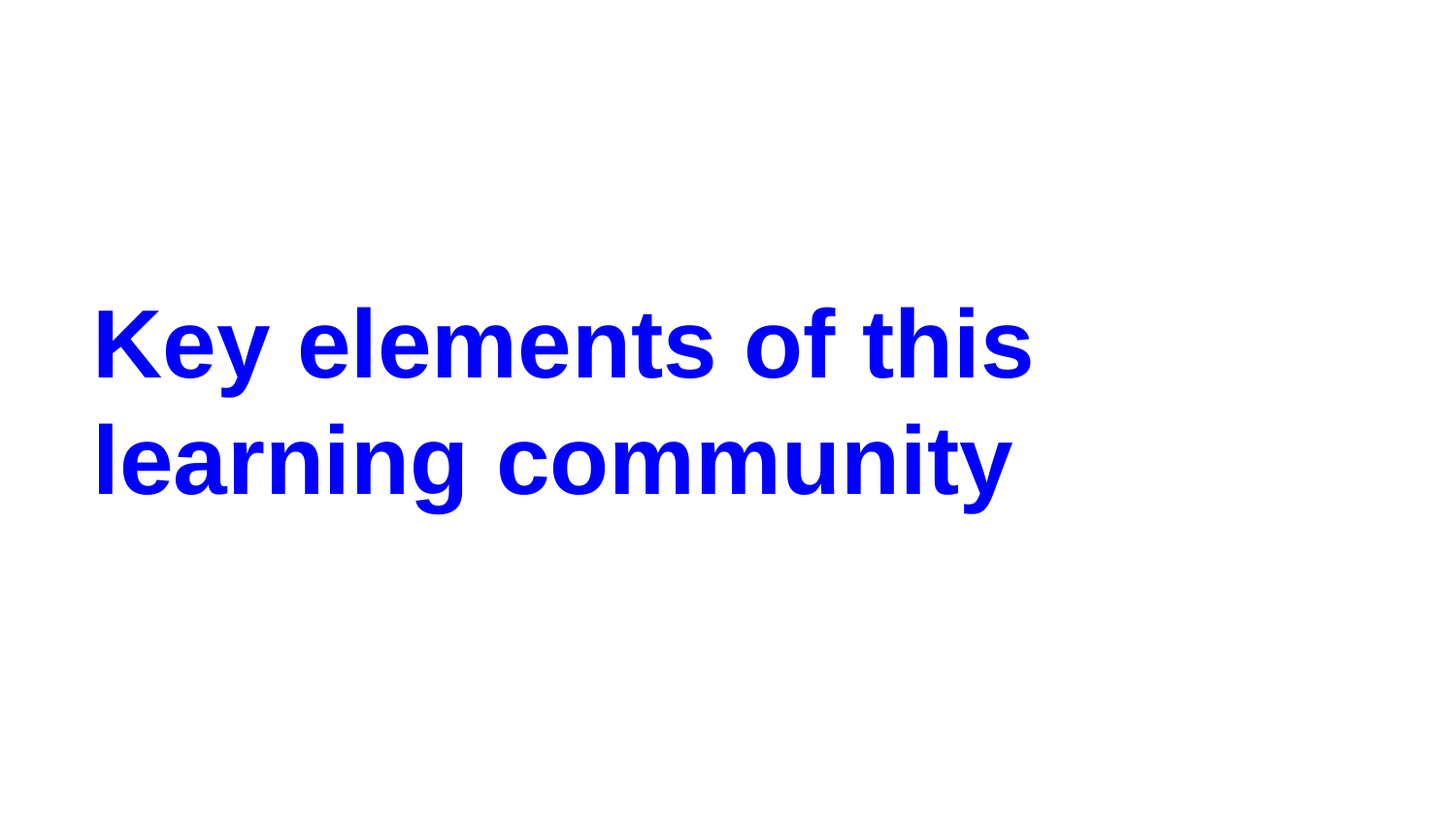

# Key elements of this learning community